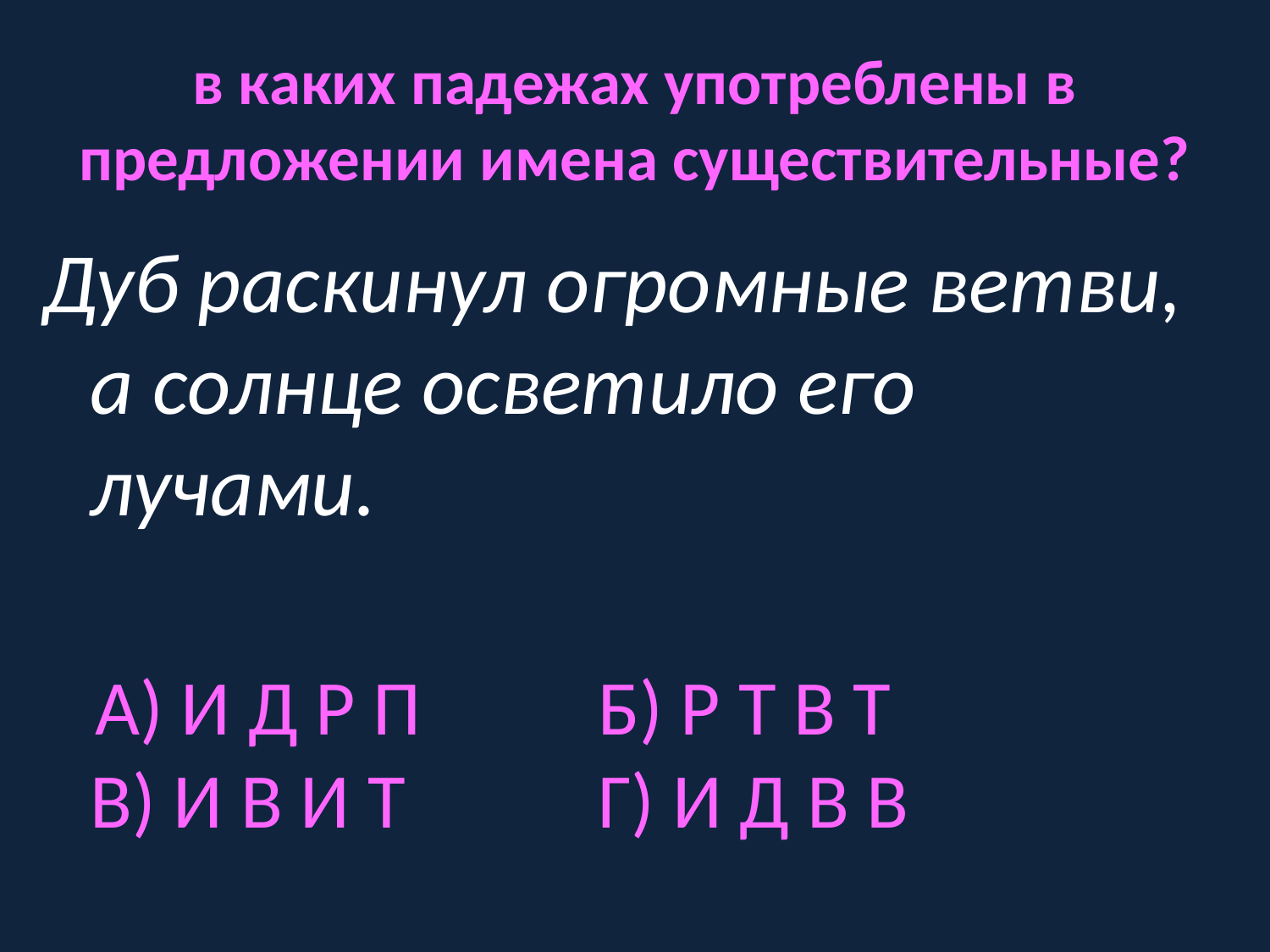

# в каких падежах употреблены в предложении имена существительные?
Дуб раскинул огромные ветви, а солнце осветило его лучами.

   А) И Д Р П		Б) Р Т В Т	            В) И В И Т		Г) И Д В В